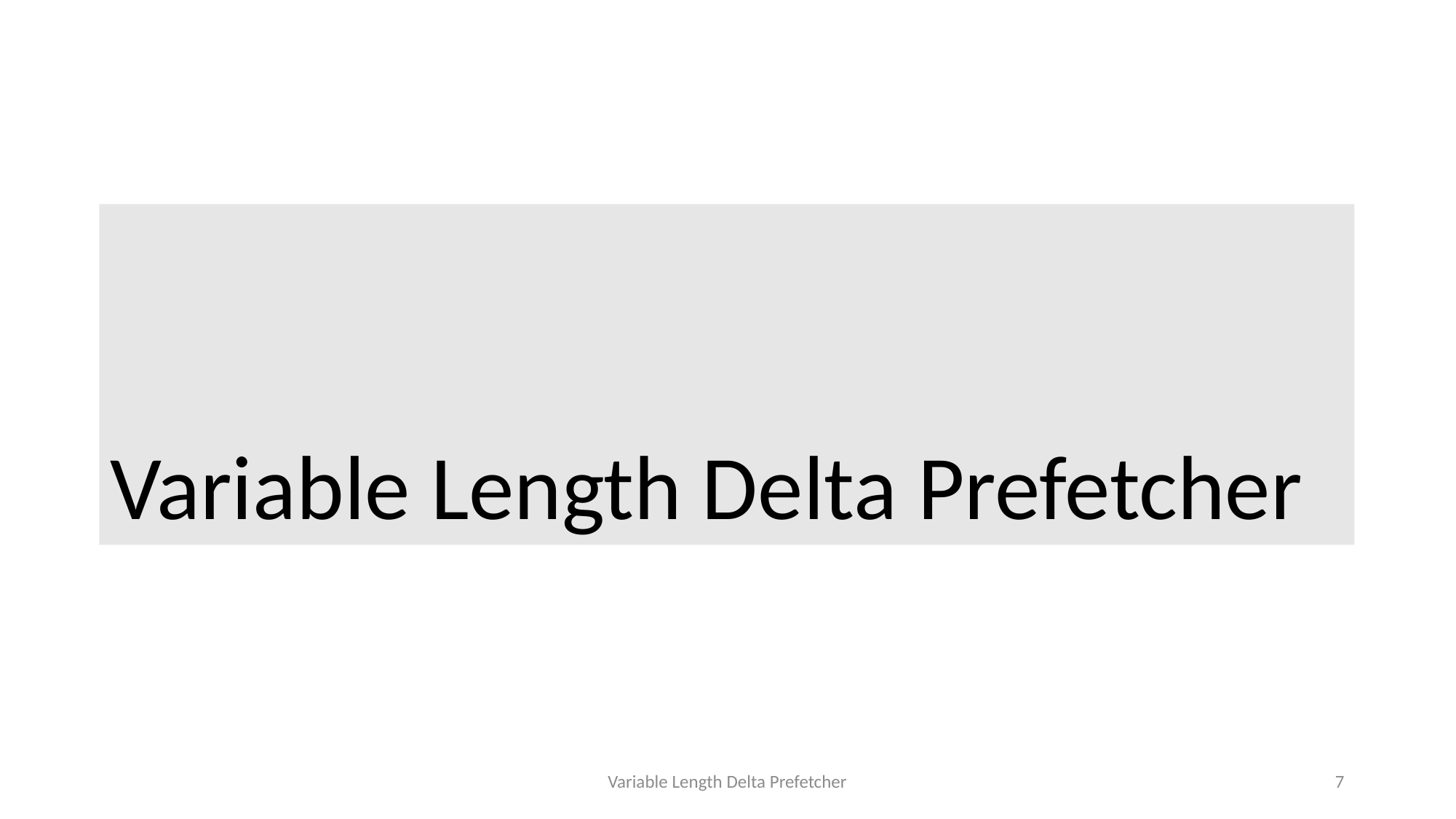

# Variable Length Delta Prefetcher
Variable Length Delta Prefetcher
7